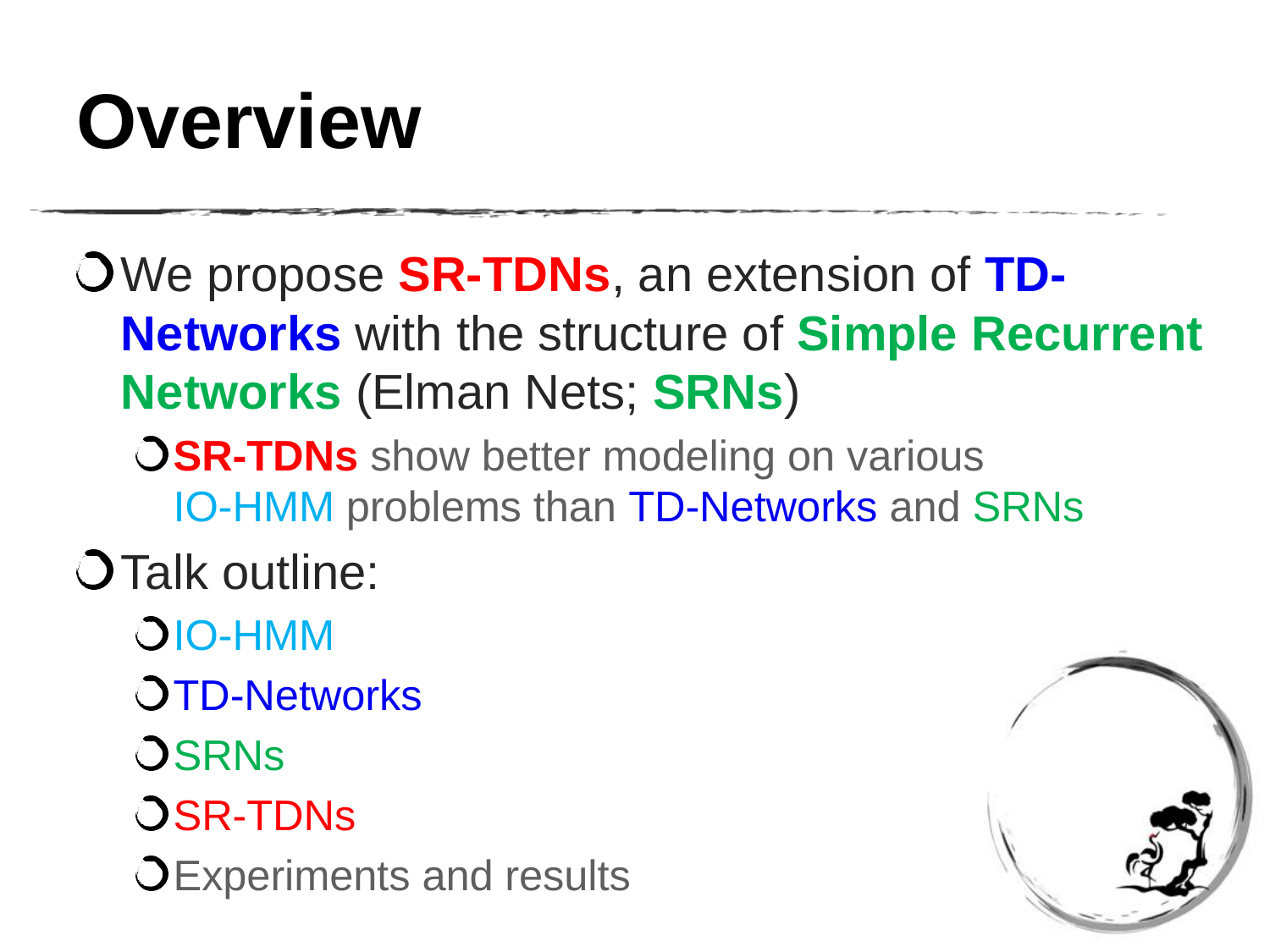

# Overview
We propose SR-TDNs, an extension of TD-Networks with the structure of Simple Recurrent Networks (Elman Nets; SRNs)
SR-TDNs show better modeling on various
IO-HMM problems than TD-Networks and SRNs
Talk outline:
IO-HMM
TD-Networks
SRNs
SR-TDNs
Experiments and results